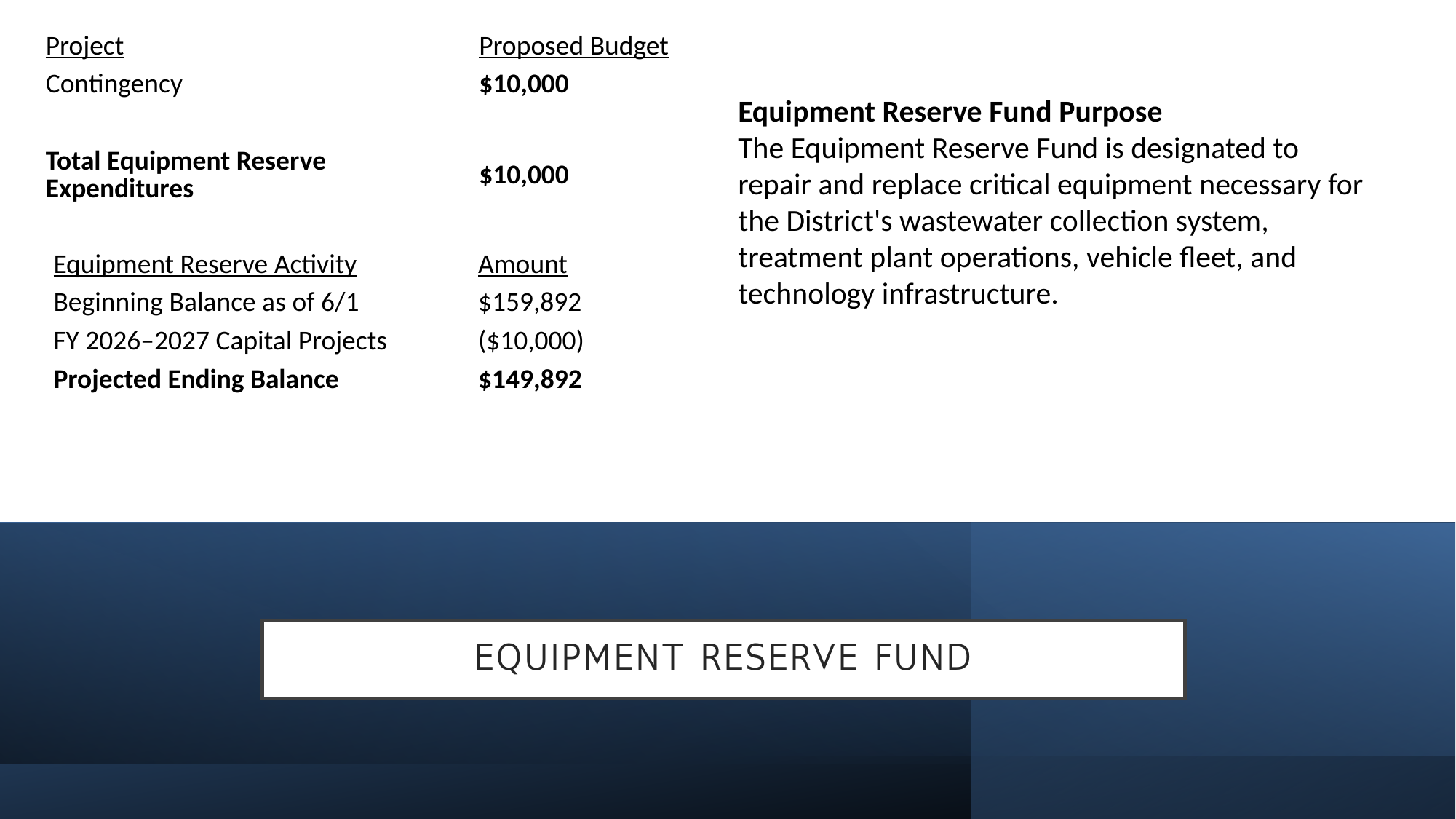

| Project | Proposed Budget |
| --- | --- |
| Contingency | $10,000 |
|  |  |
| Total Equipment Reserve Expenditures | $10,000 |
Equipment Reserve Fund Purpose
The Equipment Reserve Fund is designated to repair and replace critical equipment necessary for the District's wastewater collection system, treatment plant operations, vehicle fleet, and technology infrastructure.
| Equipment Reserve Activity | Amount |
| --- | --- |
| Beginning Balance as of 6/1 | $159,892 |
| FY 2026–2027 Capital Projects | ($10,000) |
| Projected Ending Balance | $149,892 |

EQUIPMENT RESERVE FUND